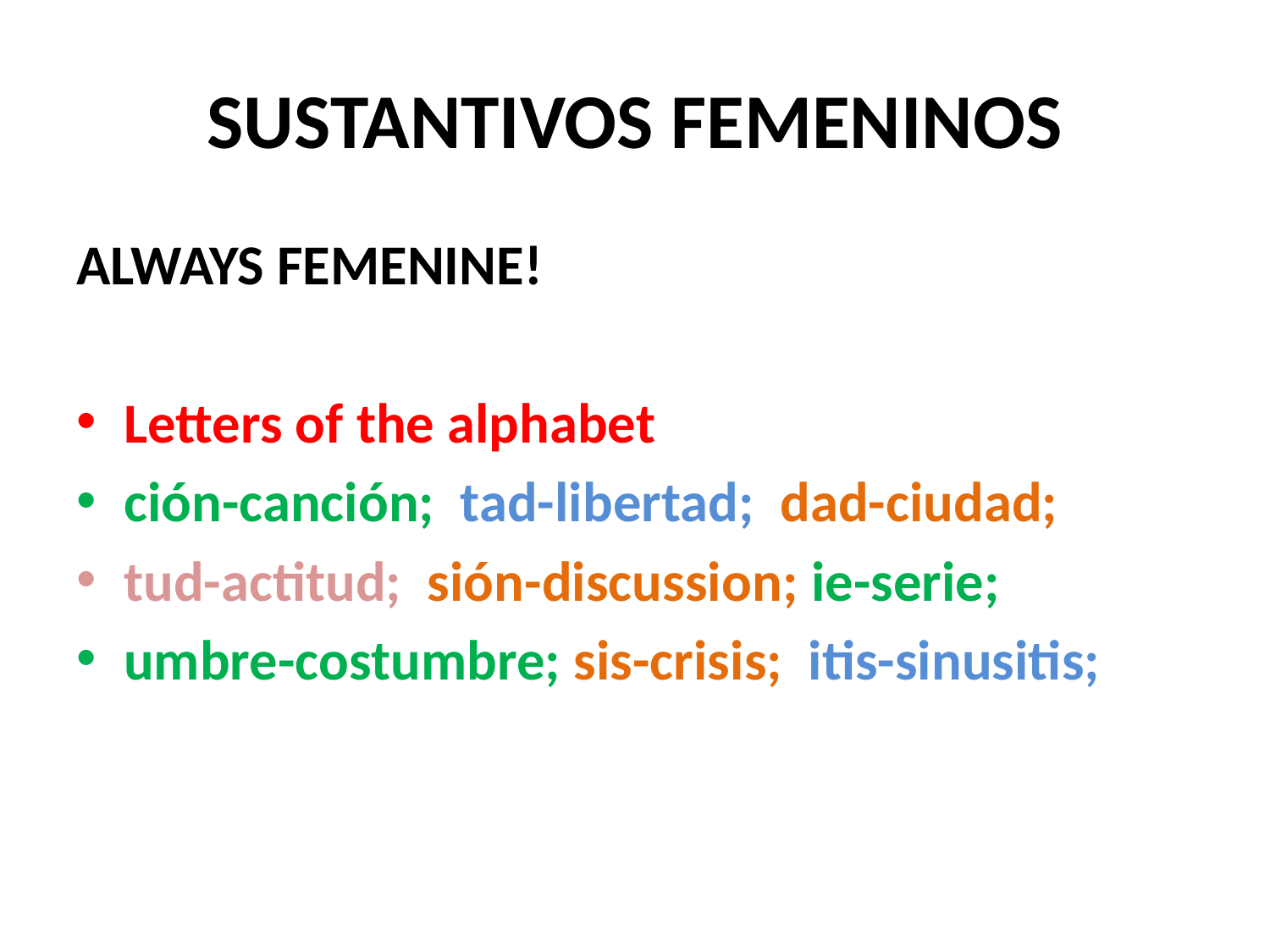

# SUSTANTIVOS FEMENINOS
ALWAYS FEMENINE!

Letters of the alphabet
ción-canción;  tad-libertad;  dad-ciudad;
tud-actitud;  sión-discussion; ie-serie;
umbre-costumbre; sis-crisis;  itis-sinusitis;